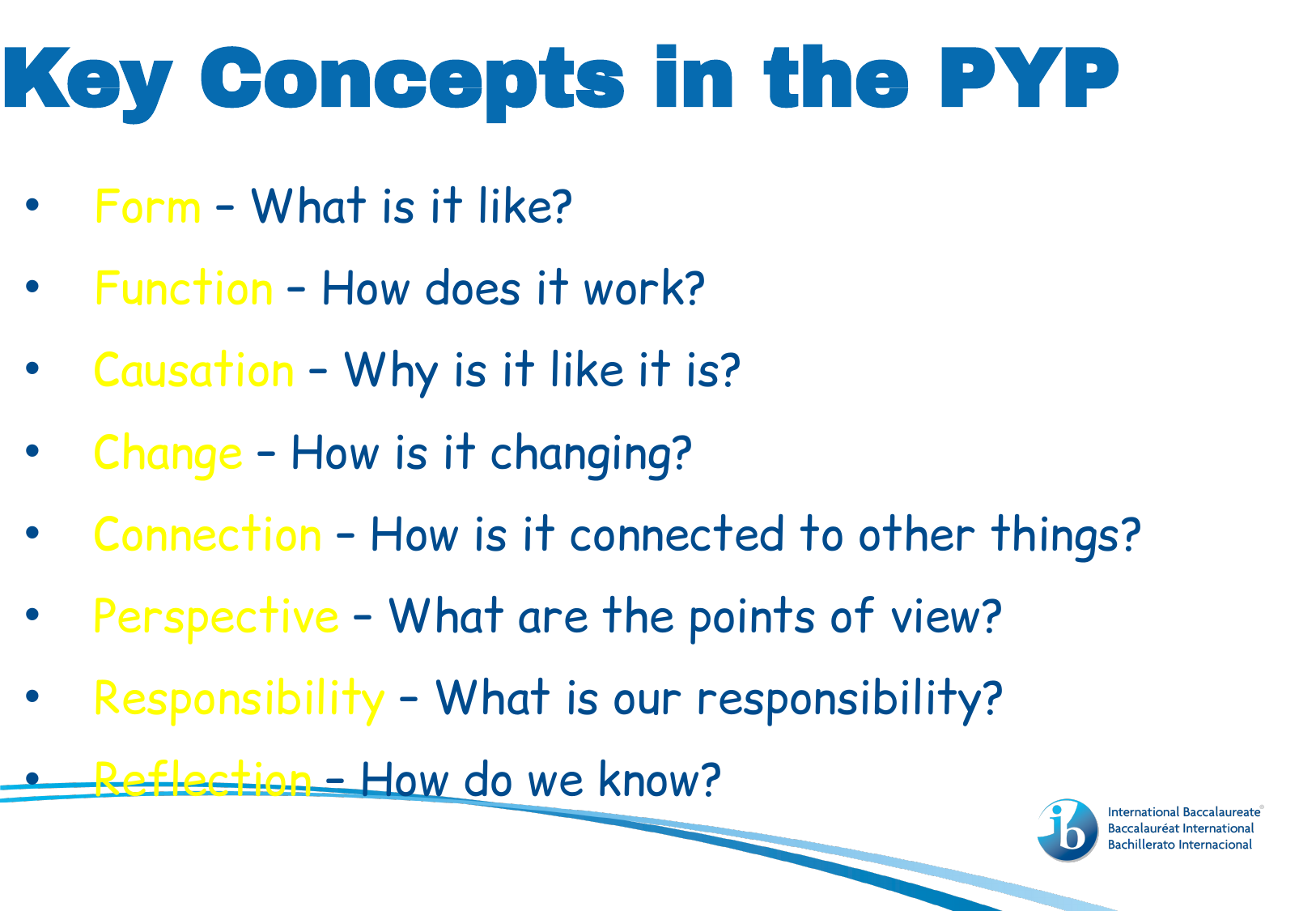

Key Concepts in the PYP
Form – What is it like?
Function – How does it work?
Causation – Why is it like it is?
Change – How is it changing?
Connection – How is it connected to other things?
Perspective – What are the points of view?
Responsibility – What is our responsibility?
Reflection – How do we know?